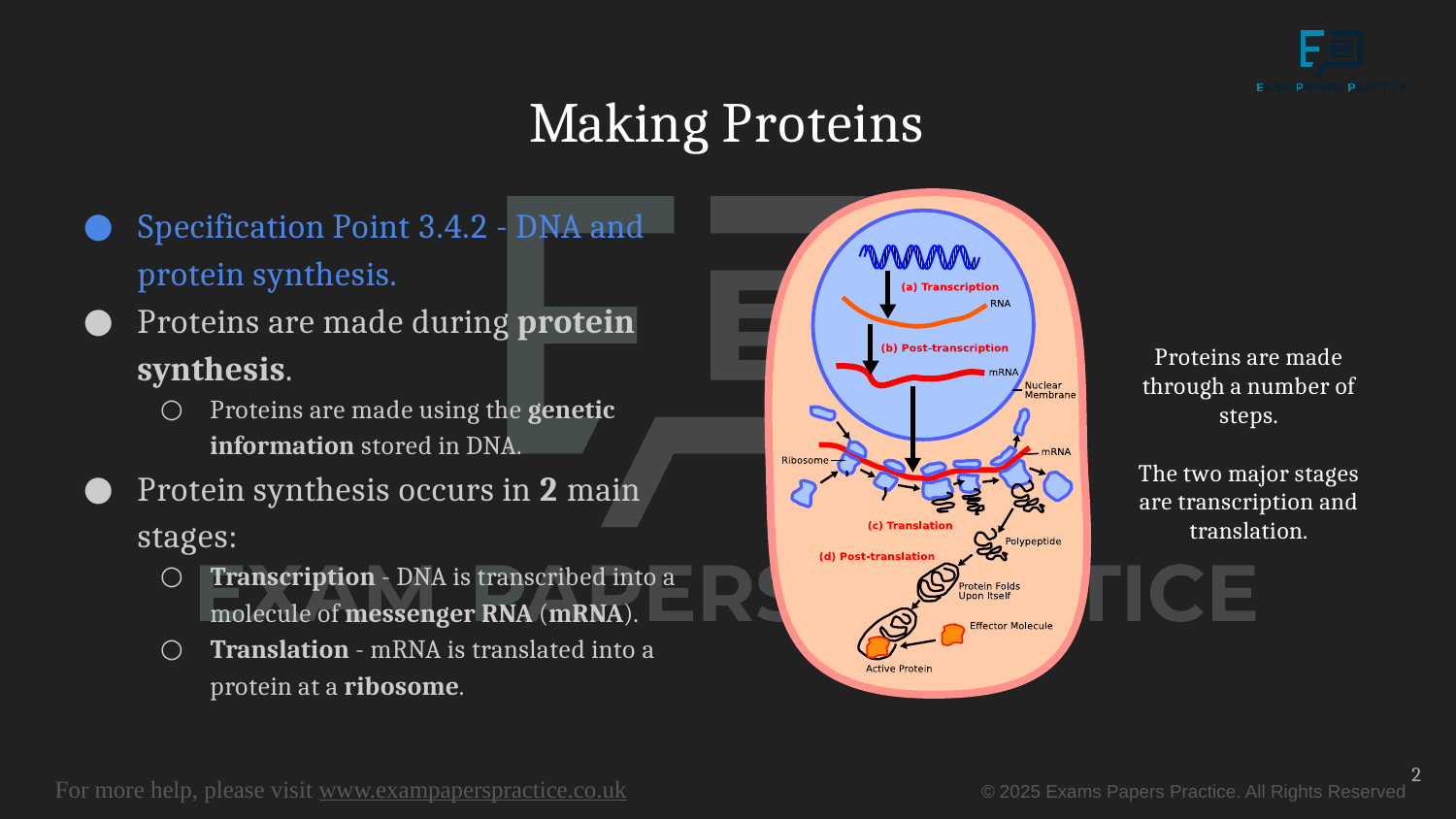

# Making Proteins

Specification Point 3.4.2 - DNA and protein synthesis.
Proteins are made during protein synthesis.
Proteins are made using the genetic information stored in DNA.
Protein synthesis occurs in 2 main stages:
Transcription - DNA is transcribed into a molecule of messenger RNA (mRNA).
Translation - mRNA is translated into a protein at a ribosome.

Proteins are made through a number of steps.

The two major stages are transcription and translation.
2